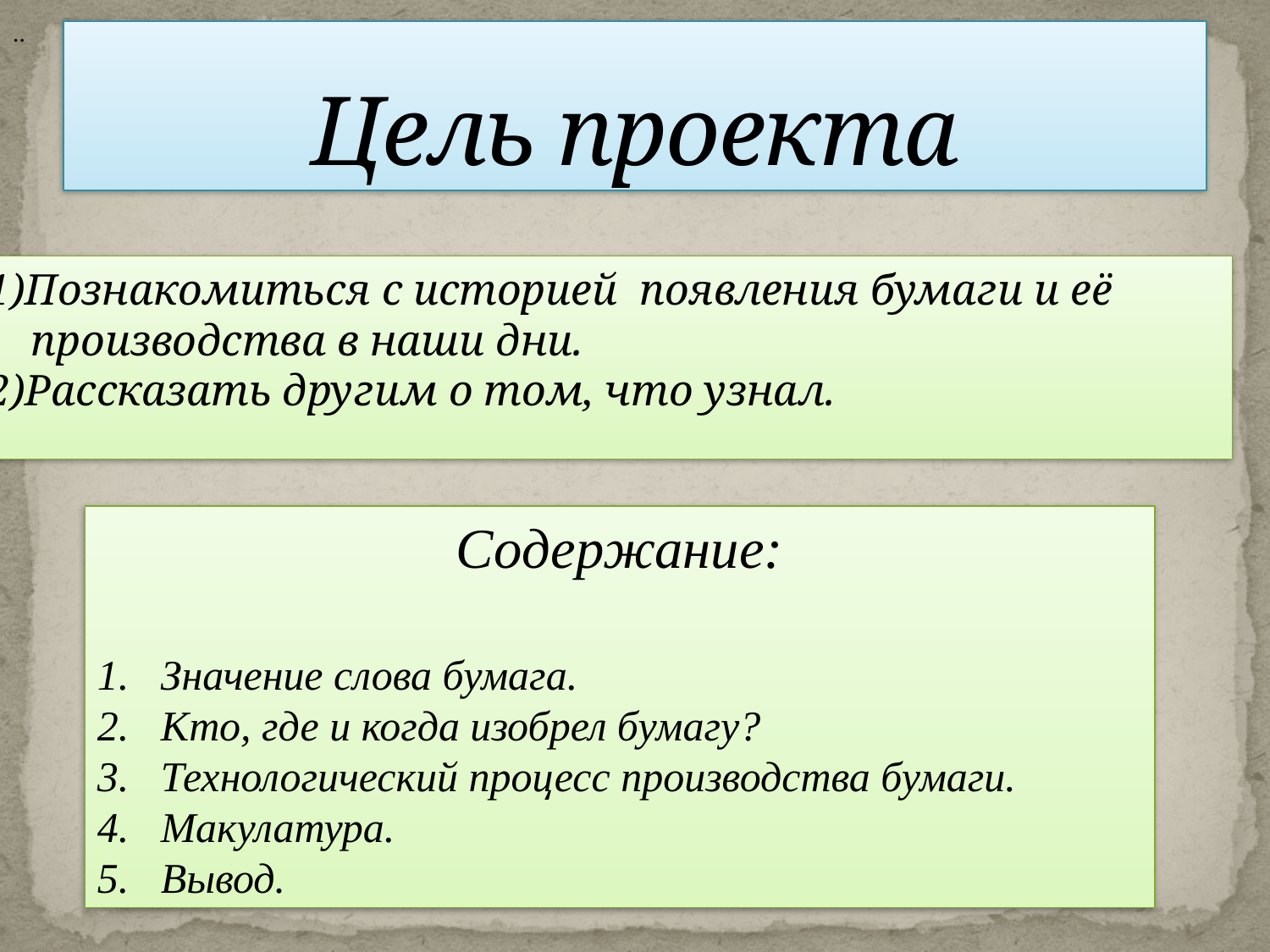

..
# Цель проекта
1)Познакомиться с историей  появления бумаги и её
    производства в наши дни.
2)Рассказать другим о том, что узнал.

Содержание:

Значение слова бумага.
2.	Кто, где и когда изобрел бумагу?
Технологический процесс производства бумаги.
Макулатура.
Вывод.